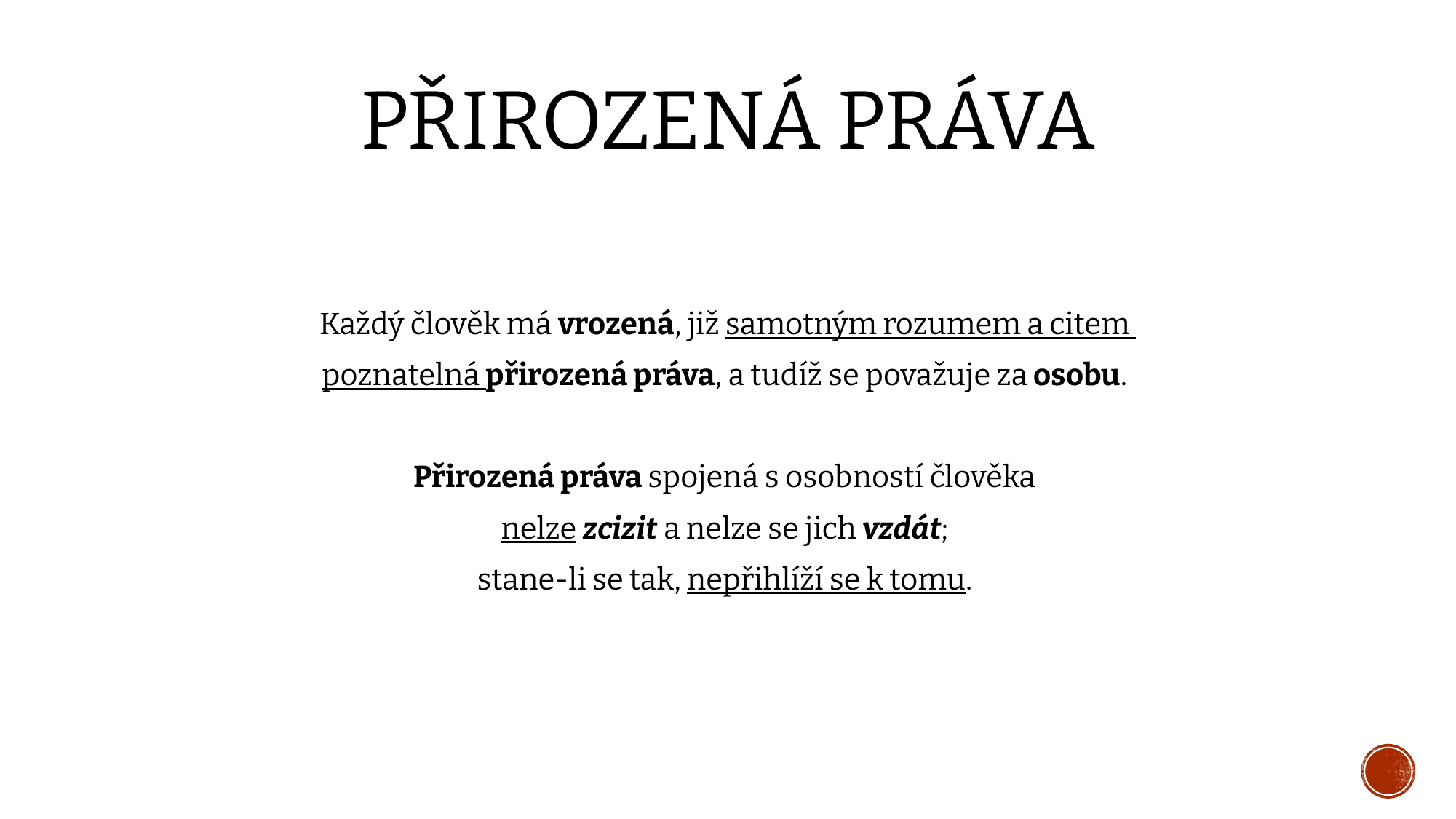

# Každý člověk má vrozená, již samotným rozumem a citem
poznatelná přirozená práva, a tudíž se považuje za osobu.

Přirozená práva spojená s osobností člověka
nelze zcizit a nelze se jich vzdát;
stane-li se tak, nepřihlíží se k tomu.

Přirozená práva